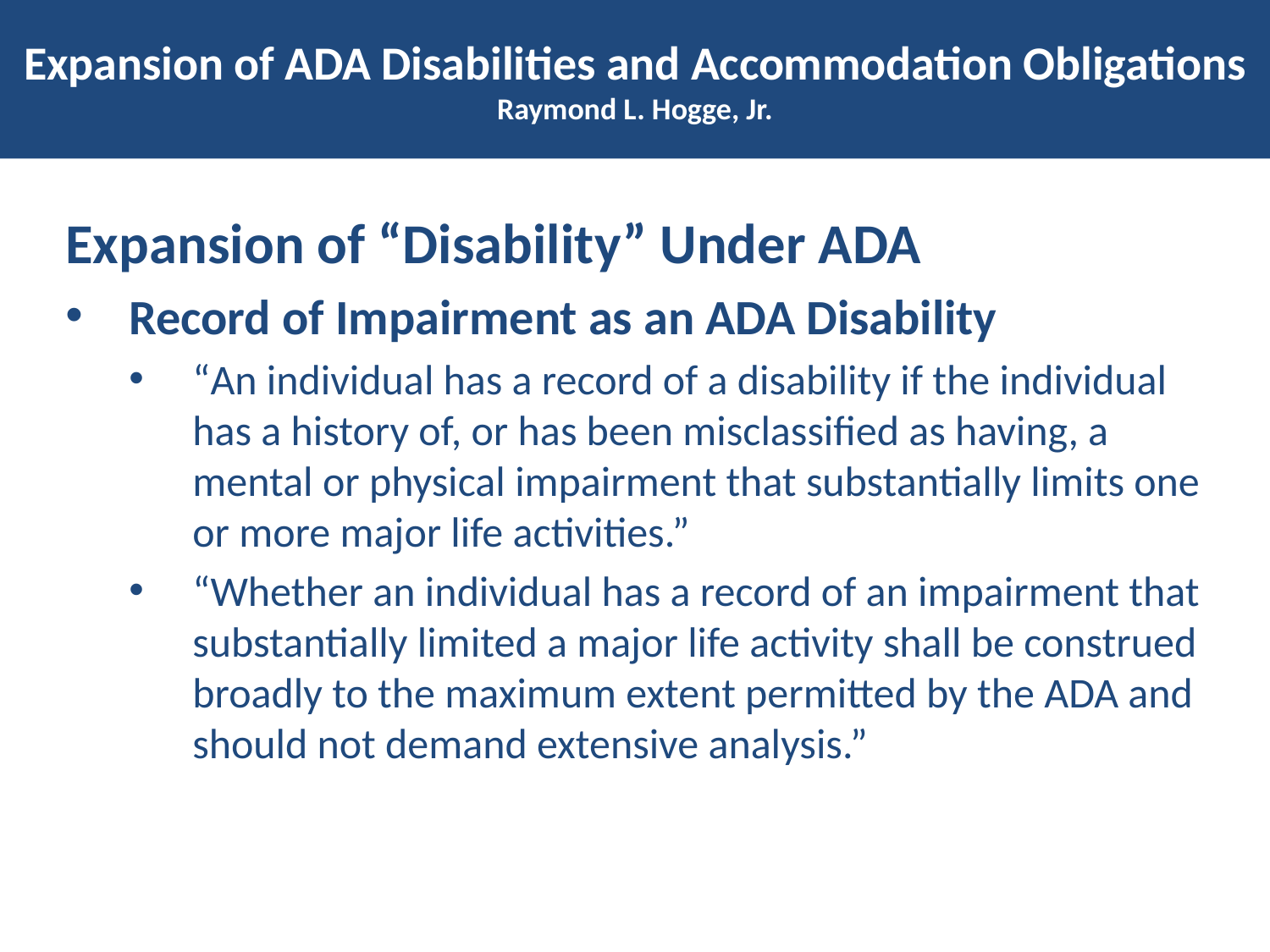

# Expansion of ADA Disabilities and Accommodation Obligations Raymond L. Hogge, Jr.
Expansion of “Disability” Under ADA
Record of Impairment as an ADA Disability
“An individual has a record of a disability if the individual has a history of, or has been misclassified as having, a mental or physical impairment that substantially limits one or more major life activities.”
“Whether an individual has a record of an impairment that substantially limited a major life activity shall be construed broadly to the maximum extent permitted by the ADA and should not demand extensive analysis.”